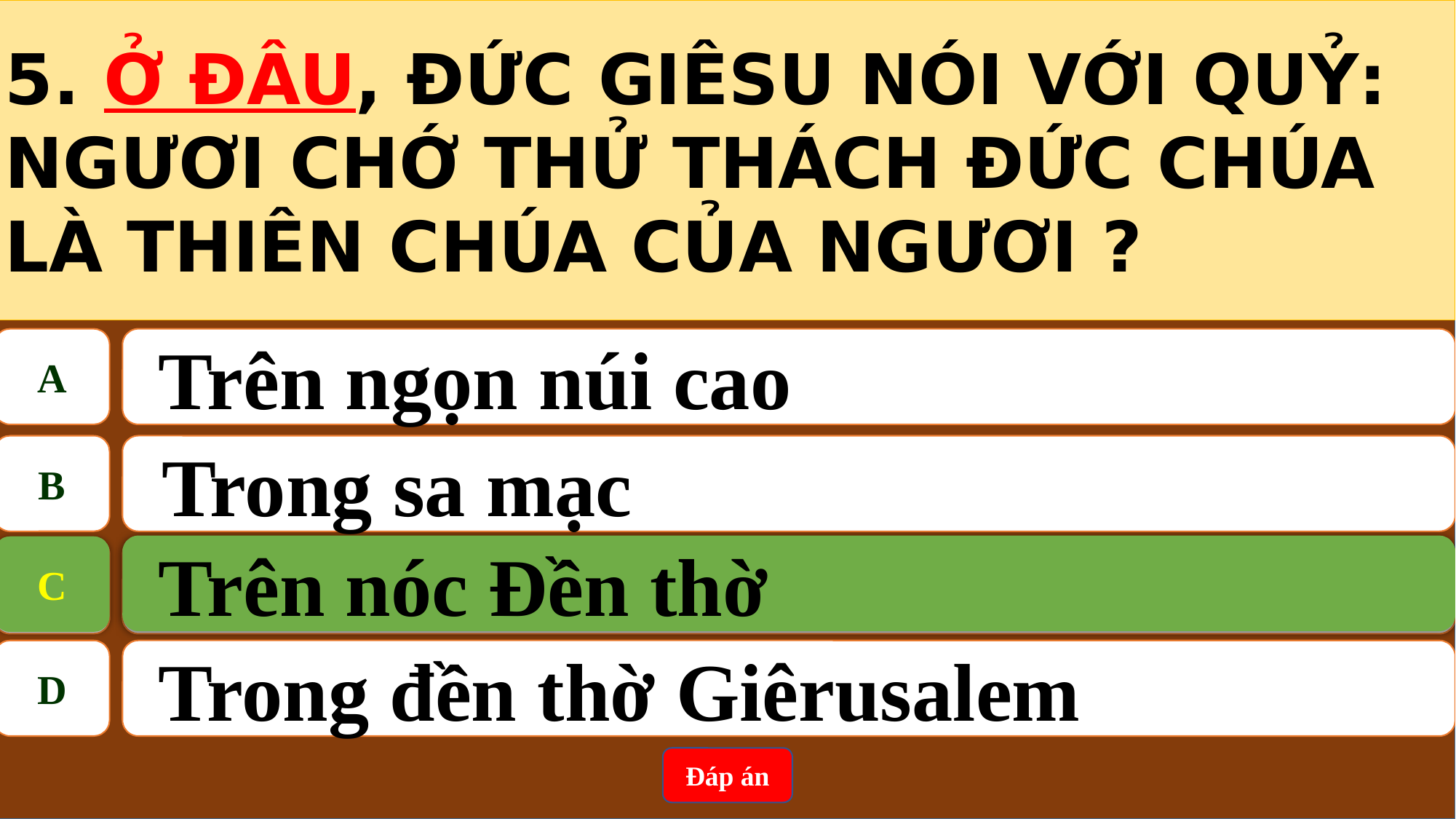

5. Ở ĐÂU, ĐỨC GIÊSU NÓI VỚI QUỶ:
NGƯƠI CHỚ THỬ THÁCH ĐỨC CHÚA
LÀ THIÊN CHÚA CỦA NGƯƠI ?
A
 Trên ngọn núi cao
B
Trong sa mạc
 Trên nóc Đền thờ
C
C
Trên nóc Đền thờ
D
 Trong đền thờ Giêrusalem
Đáp án